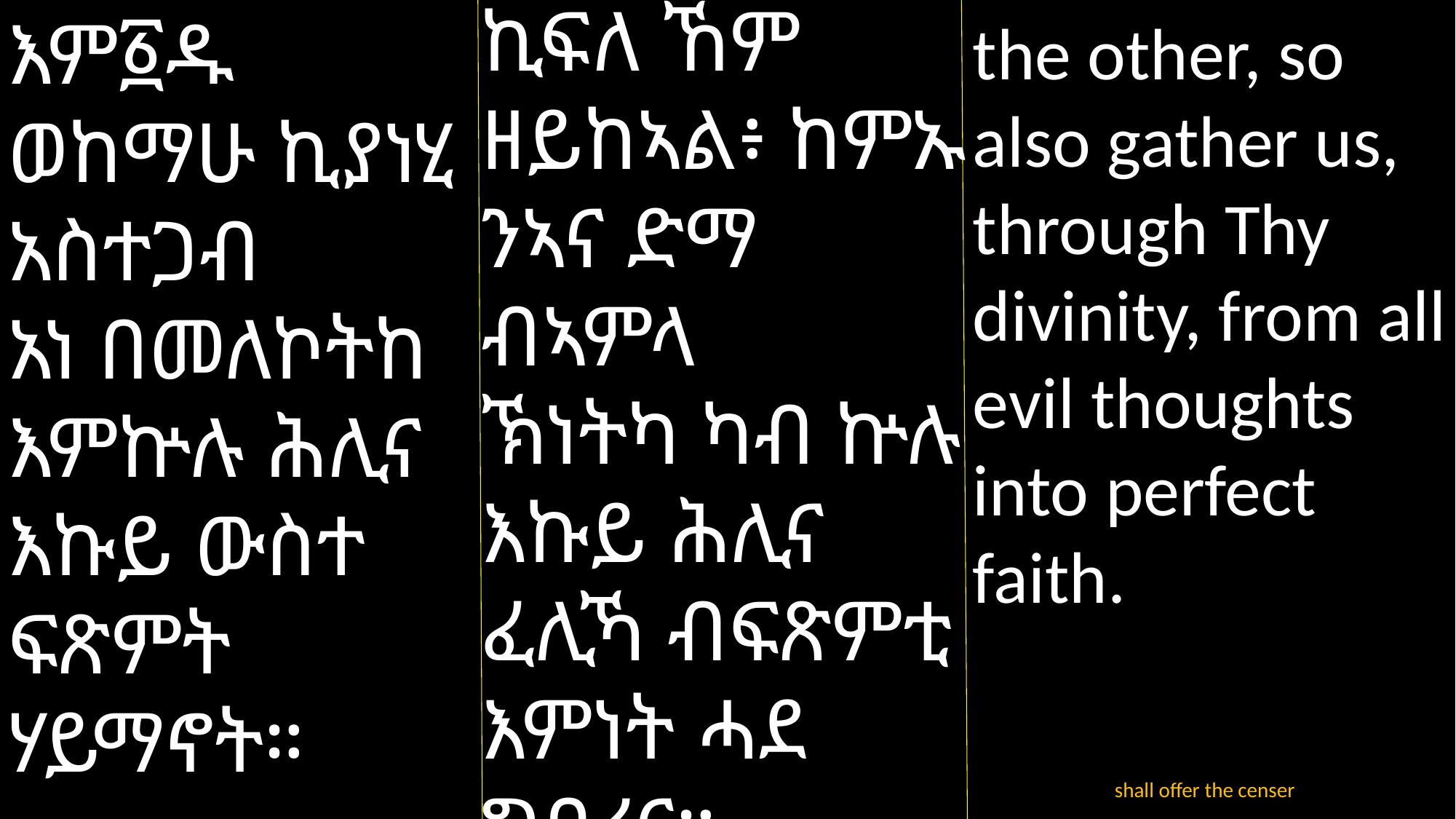

ኪፍለ ኸም ዘይከኣል፥ ከምኡ ንኣና ድማ ብኣምላ
ኽነትካ ካብ ኵሉ እኩይ ሕሊና ፈሊኻ ብፍጽምቲ እምነት ሓደ ግበረና።
                                  ኣብዚ ዕጣን የዕርግ፥
እም፩ዱ ወከማሁ ኪያነሂ አስተጋብ
አነ በመለኮትከ እምኵሉ ሕሊና እኩይ ውስተ ፍጽምት ሃይማኖት።
       በዝየ ዕርገተ ዕጣን
the other, so also gather us, through Thy divinity, from all evil thoughts into perfect faith.

                              shall offer the censer